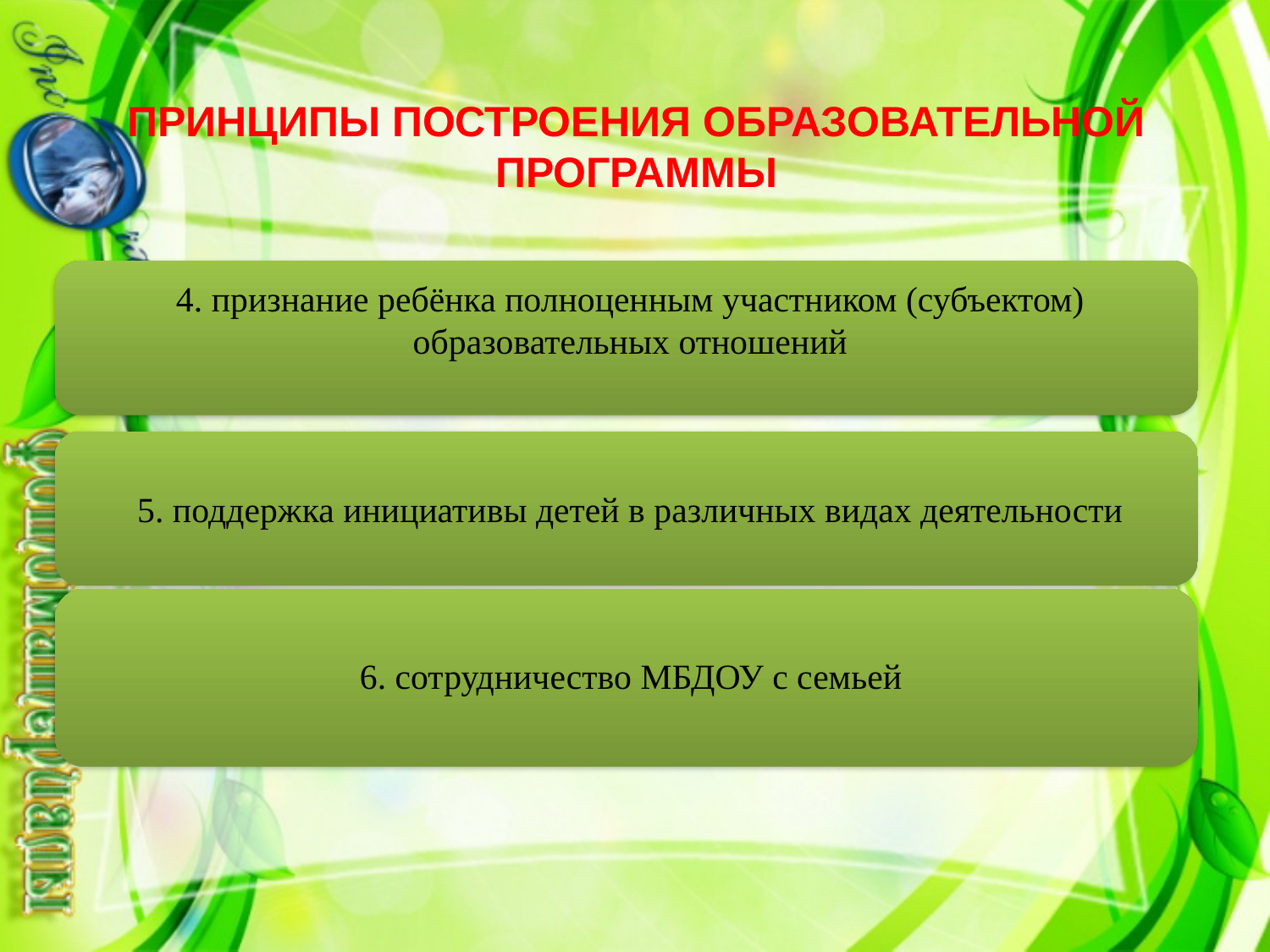

# ПРИНЦИПЫ ПОСТРОЕНИЯ ОБРАЗОВАТЕЛЬНОЙ ПРОГРАММЫ
4. признание ребёнка полноценным участником (субъектом) образовательных отношений

5. поддержка инициативы детей в различных видах деятельности
6. сотрудничество МБДОУ с семьей